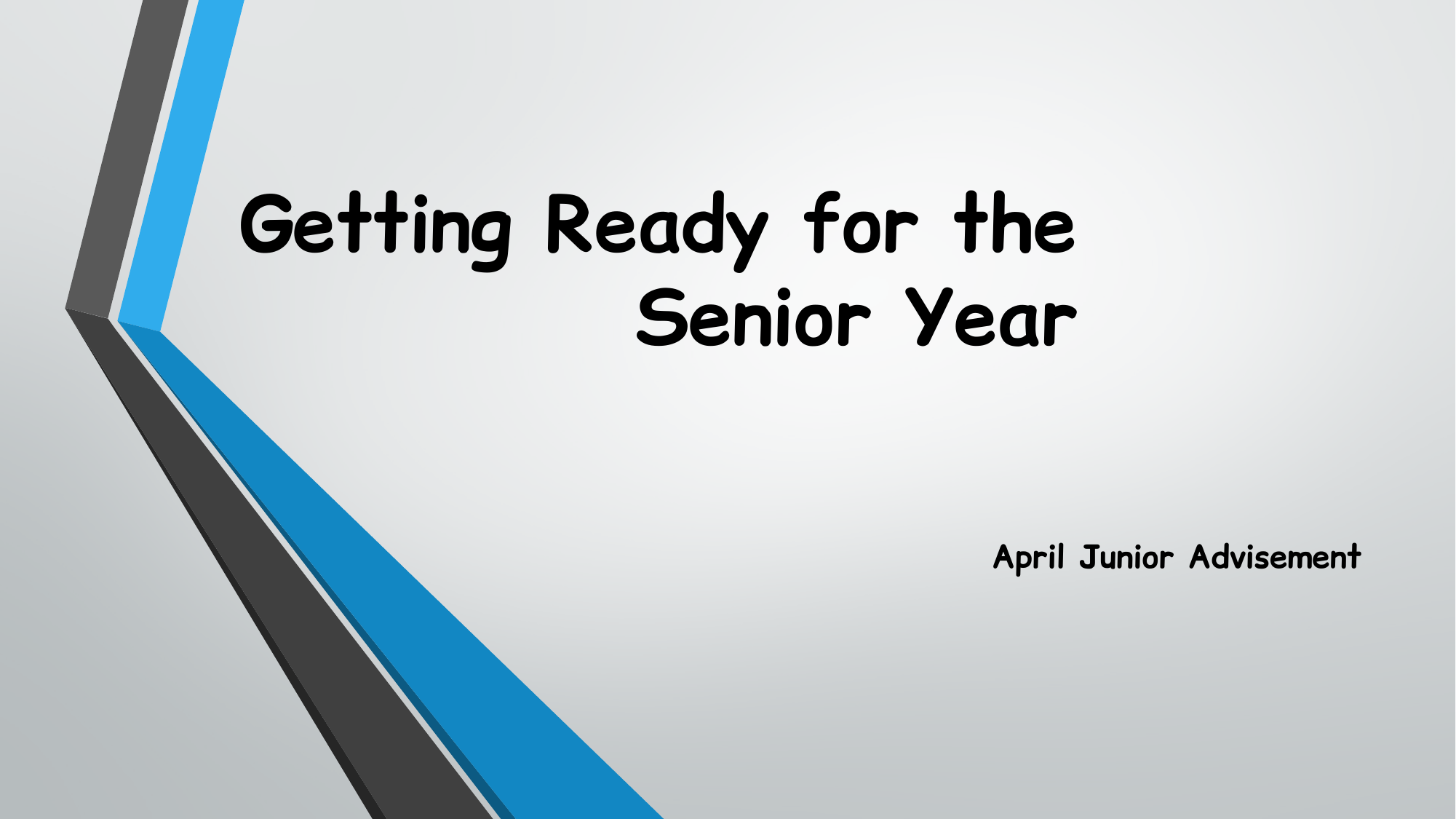

# Getting Ready for the Senior Year

April Junior Advisement